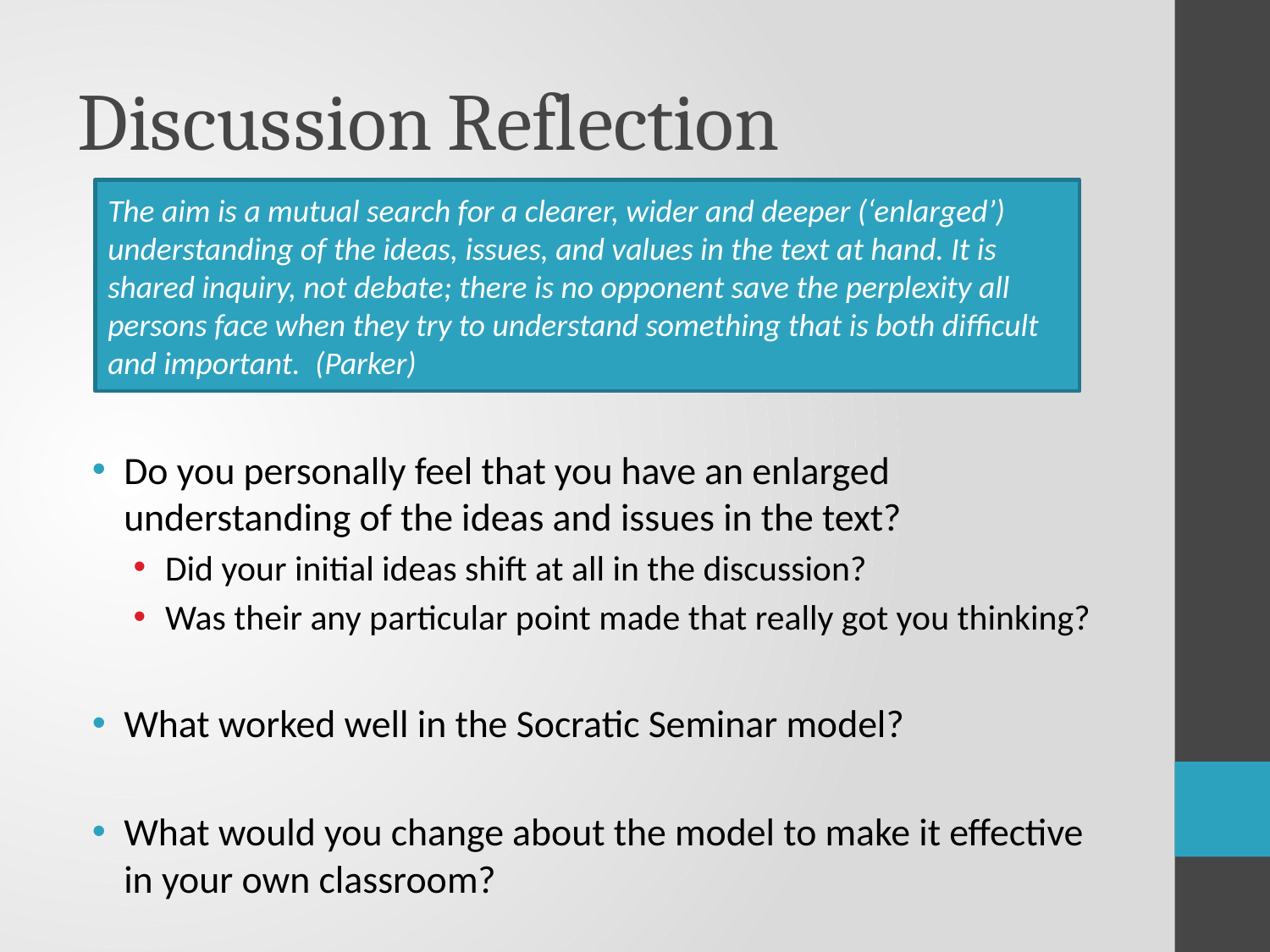

# Discussion Reflection
The aim is a mutual search for a clearer, wider and deeper (‘enlarged’) understanding of the ideas, issues, and values in the text at hand. It is shared inquiry, not debate; there is no opponent save the perplexity all persons face when they try to understand something that is both difficult and important.  (Parker)

Do you personally feel that you have an enlarged understanding of the ideas and issues in the text?
Did your initial ideas shift at all in the discussion?
Was their any particular point made that really got you thinking?

What worked well in the Socratic Seminar model?

What would you change about the model to make it effective in your own classroom?